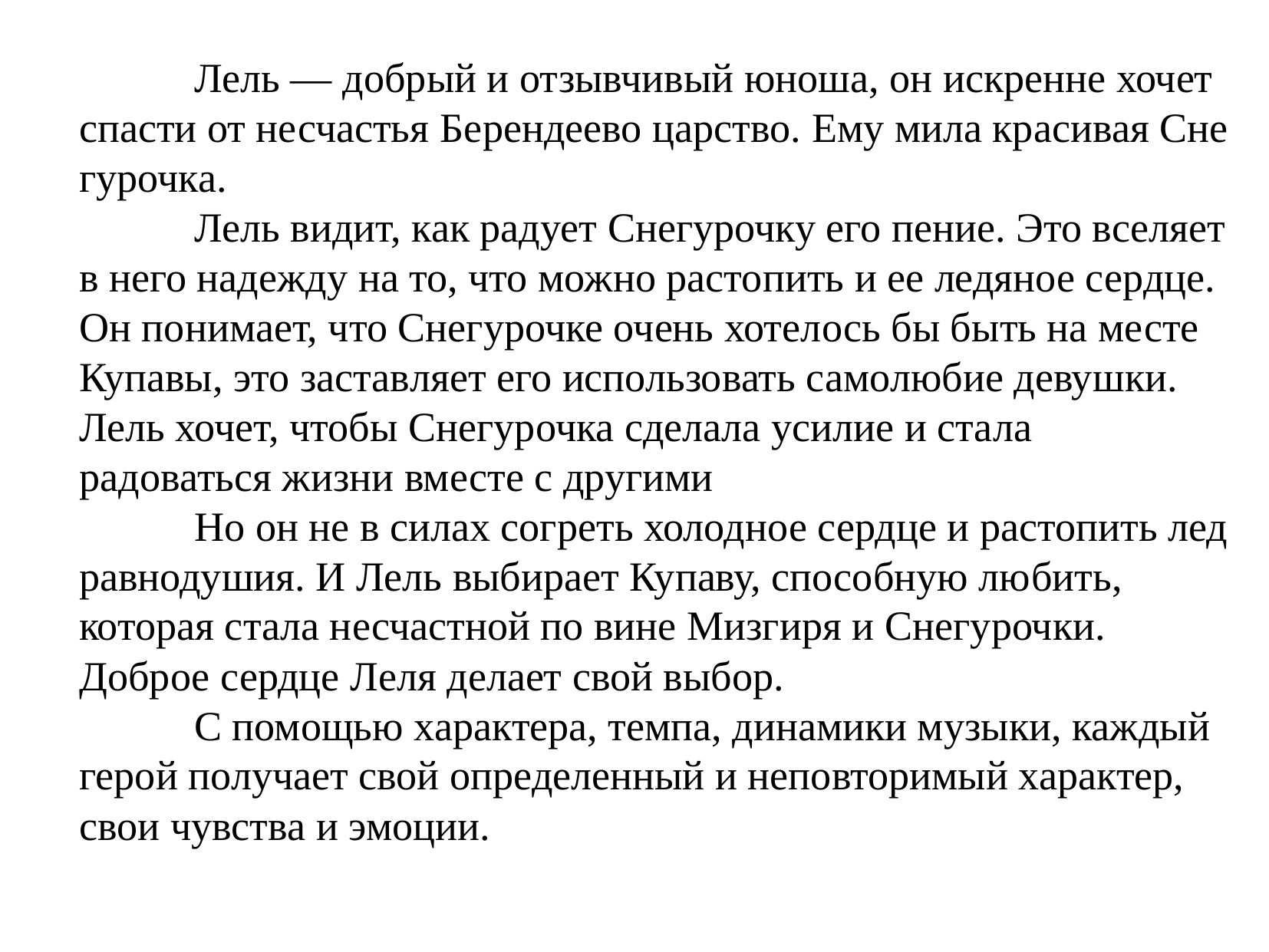

Лель — добрый и отзывчивый юноша, он искренне хочет спасти от несчастья Бе­рендеево царство. Ему мила красивая Сне­гурочка.
	Лель видит, как радует Снегурочку его пение. Это вселяет в него надежду на то, что можно растопить и ее ледяное сердце. Он понимает, что Снегурочке очень хоте­лось бы быть на месте Купавы, это застав­ляет его использовать самолюбие девуш­ки. Лель хочет, чтобы Снегурочка сделала усилие и стала радоваться жизни вместе с другими
 	Но он не в силах согреть холод­ное сердце и растопить лед равнодушия. И Лель выбирает Купаву, способную лю­бить, которая стала несчастной по вине Мизгиря и Снегурочки. Доброе сердце Ле­ля делает свой выбор.
	С помощью характера, темпа, динамики музыки, каждый герой получает свой определенный и неповторимый характер, свои чувства и эмоции.